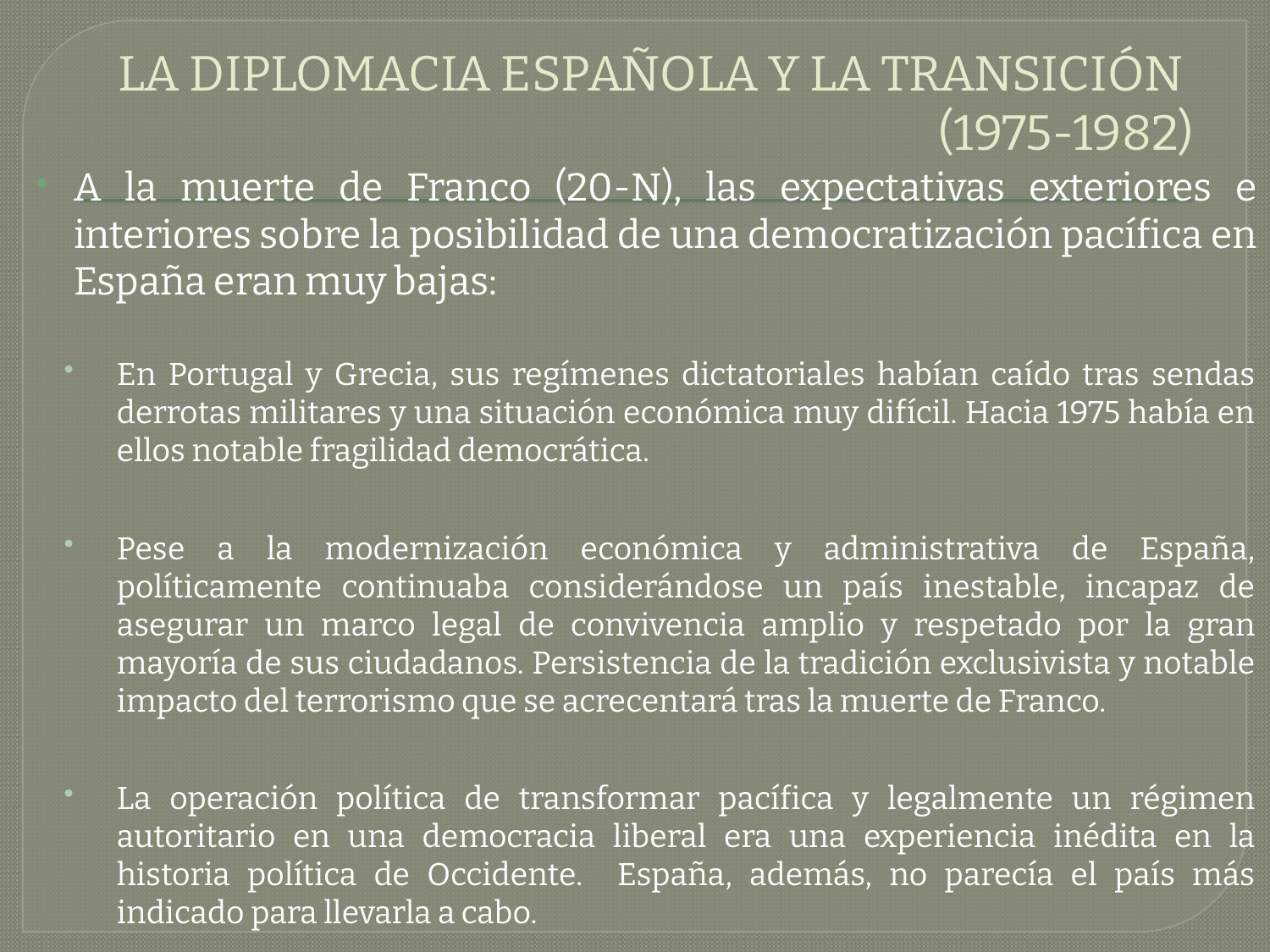

# LA DIPLOMACIA ESPAÑOLA Y LA TRANSICIÓN (1975-1982)
A la muerte de Franco (20-N), las expectativas exteriores e interiores sobre la posibilidad de una democratización pacífica en España eran muy bajas:

En Portugal y Grecia, sus regímenes dictatoriales habían caído tras sendas derrotas militares y una situación económica muy difícil. Hacia 1975 había en ellos notable fragilidad democrática.

Pese a la modernización económica y administrativa de España, políticamente continuaba considerándose un país inestable, incapaz de asegurar un marco legal de convivencia amplio y respetado por la gran mayoría de sus ciudadanos. Persistencia de la tradición exclusivista y notable impacto del terrorismo que se acrecentará tras la muerte de Franco.

La operación política de transformar pacífica y legalmente un régimen autoritario en una democracia liberal era una experiencia inédita en la historia política de Occidente.  España, además, no parecía el país más indicado para llevarla a cabo.